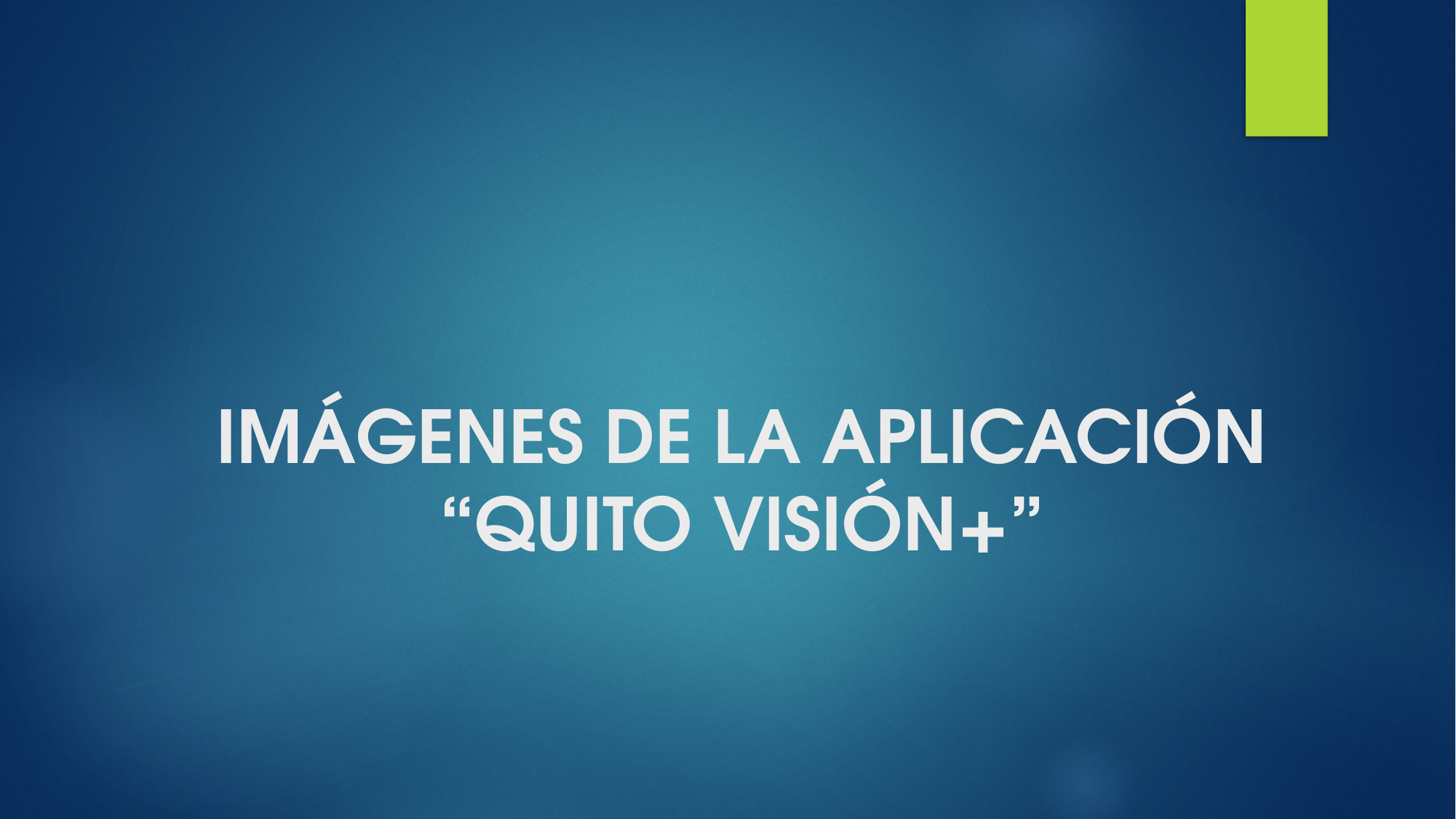

# IMÁGENES DE LA APLICACIÓN “QUITO VISIÓN+”